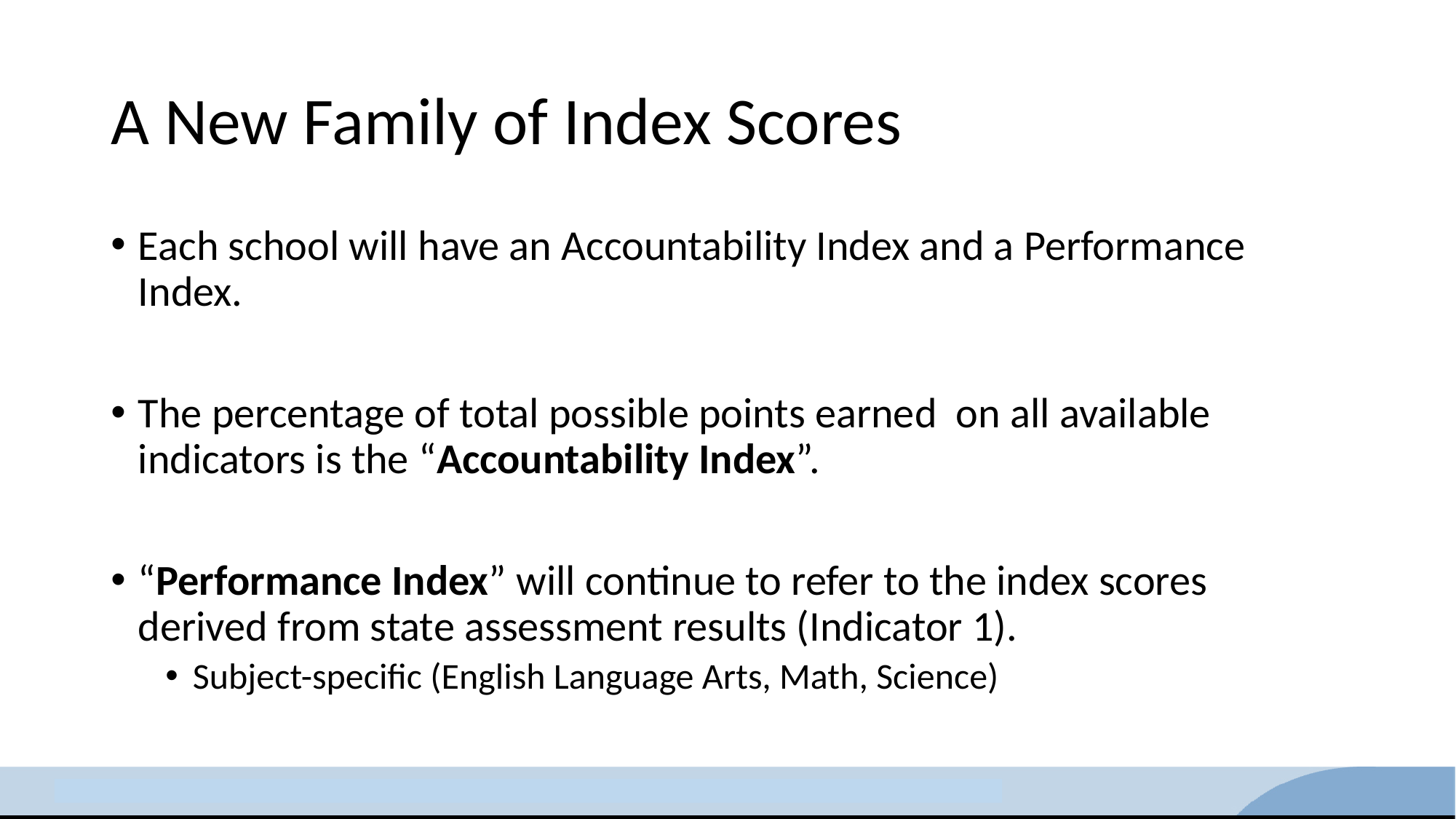

# A New Family of Index Scores
Each school will have an Accountability Index and a Performance Index.

The percentage of total possible points earned  on all available indicators is the “Accountability Index”.

“Performance Index” will continue to refer to the index scores derived from state assessment results (Indicator 1).
Subject-specific (English Language Arts, Math, Science)
5